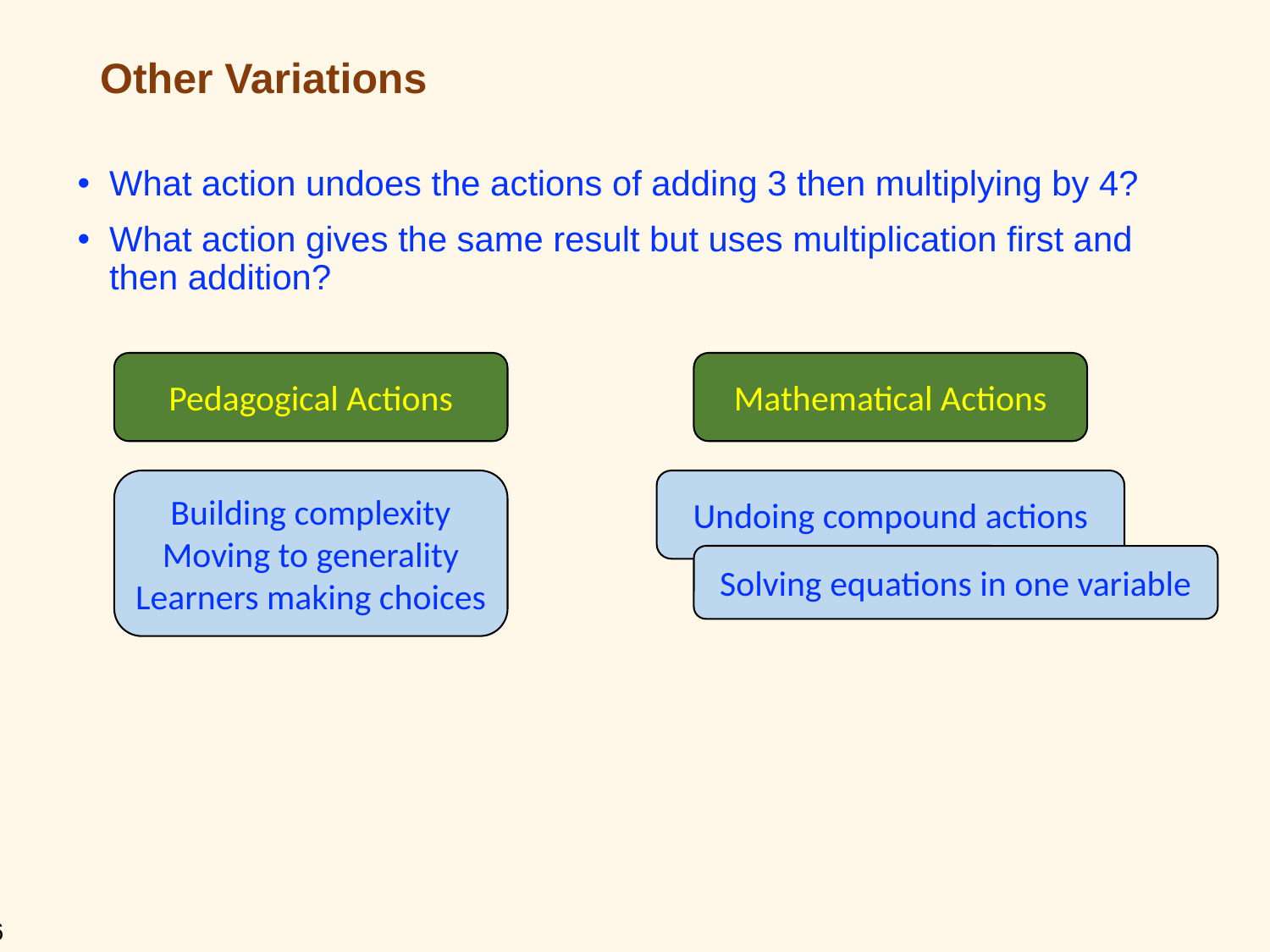

# Other Variations
What action undoes the actions of adding 3 then multiplying by 4?
What action gives the same result but uses multiplication first and then addition?
Pedagogical Actions
Mathematical Actions
Building complexity
Moving to generality
Learners making choices
Undoing compound actions
Solving equations in one variable